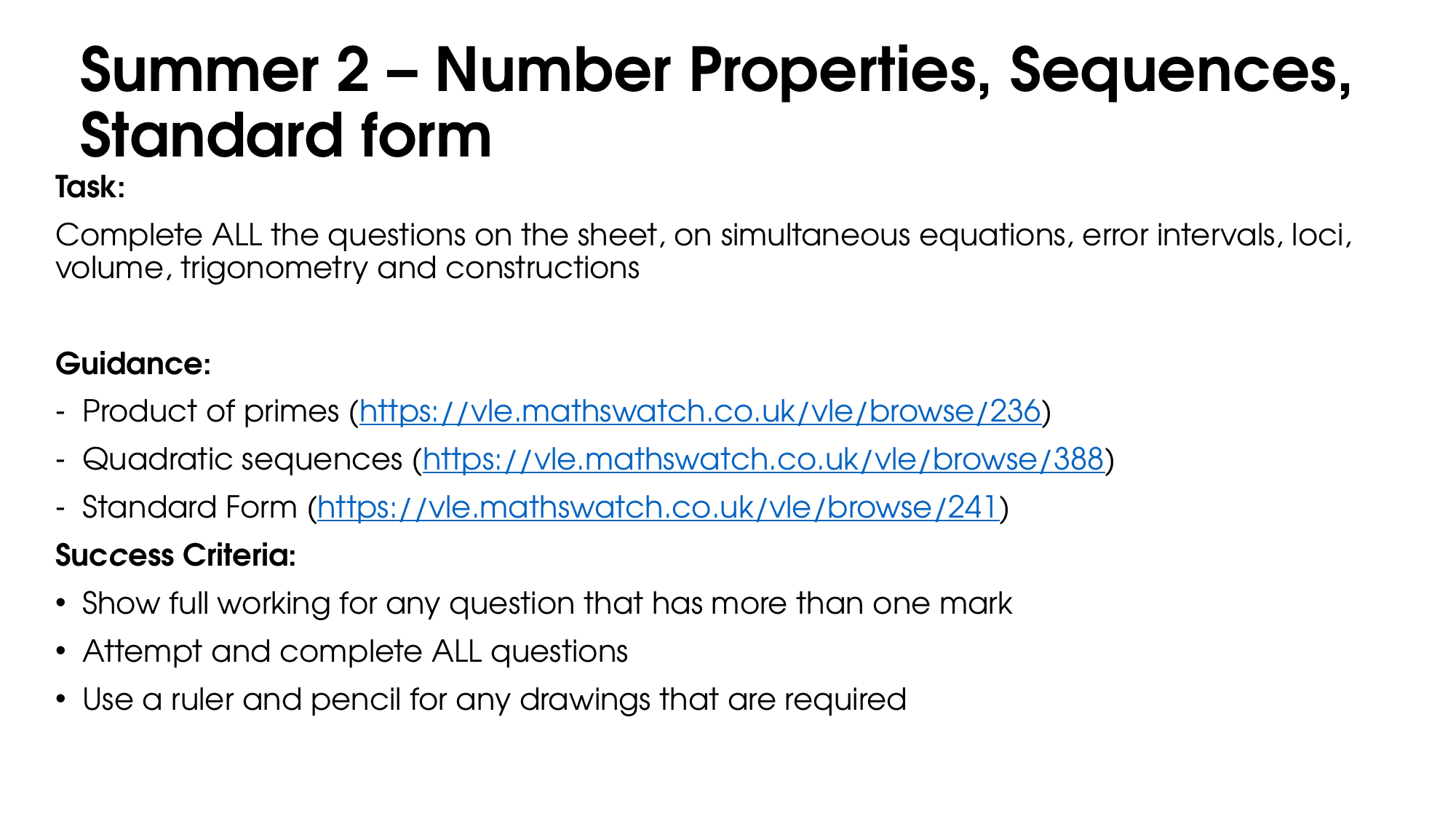

# Summer 2 – Number Properties, Sequences, Standard form
Task:
Complete ALL the questions on the sheet, on simultaneous equations, error intervals, loci, volume, trigonometry and constructions

Guidance:
Product of primes (https://vle.mathswatch.co.uk/vle/browse/236)
Quadratic sequences (https://vle.mathswatch.co.uk/vle/browse/388)
Standard Form (https://vle.mathswatch.co.uk/vle/browse/241)
Success Criteria:
Show full working for any question that has more than one mark
Attempt and complete ALL questions
Use a ruler and pencil for any drawings that are required